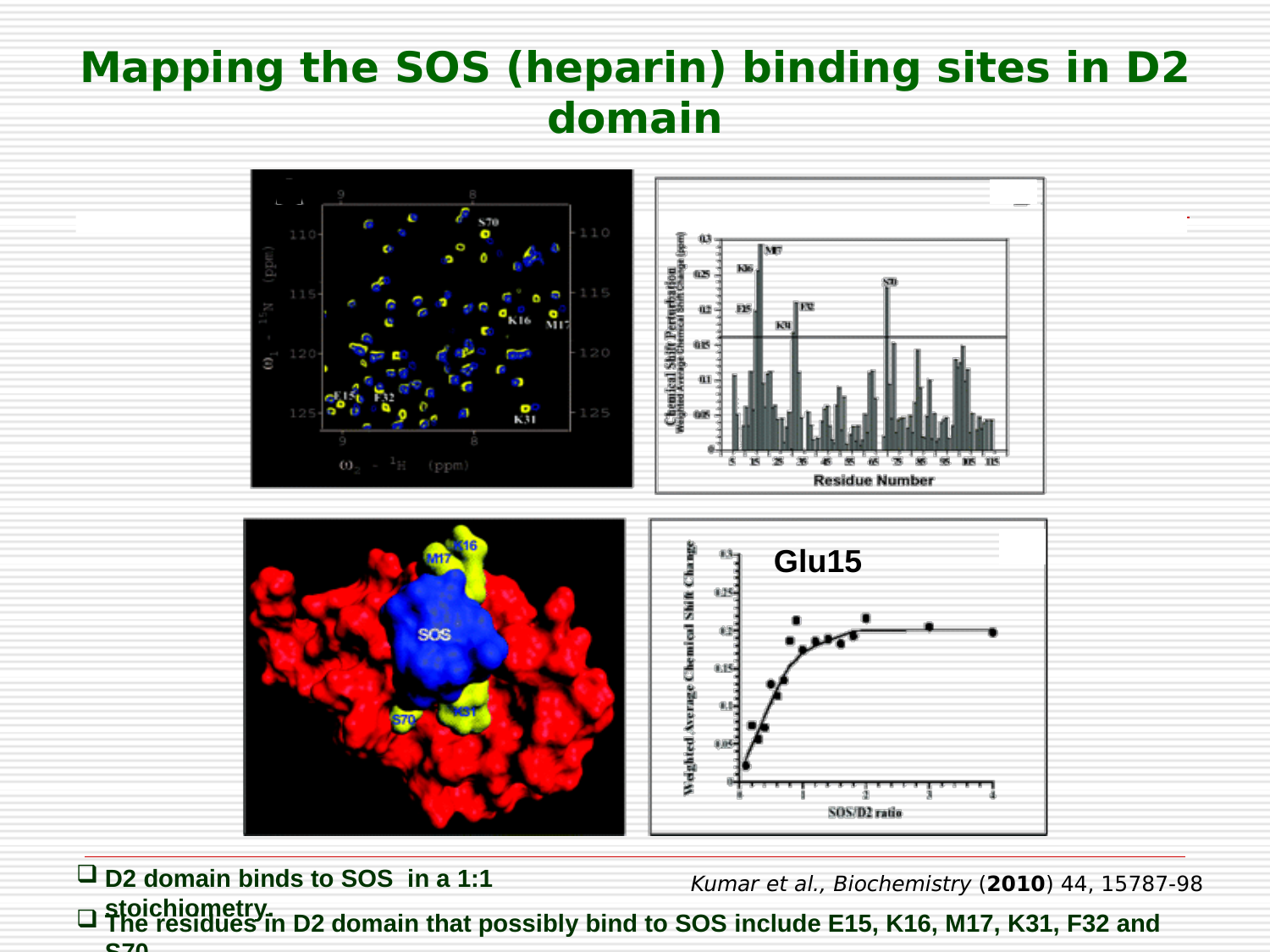

# Mapping the SOS (heparin) binding sites in D2
domain

Glu15

D2 domain binds to SOS  in a 1:1 stoichiometry.
Kumar et al., Biochemistry (2010) 44, 15787-98
The residues in D2 domain that possibly bind to SOS include E15, K16, M17, K31, F32 and S70